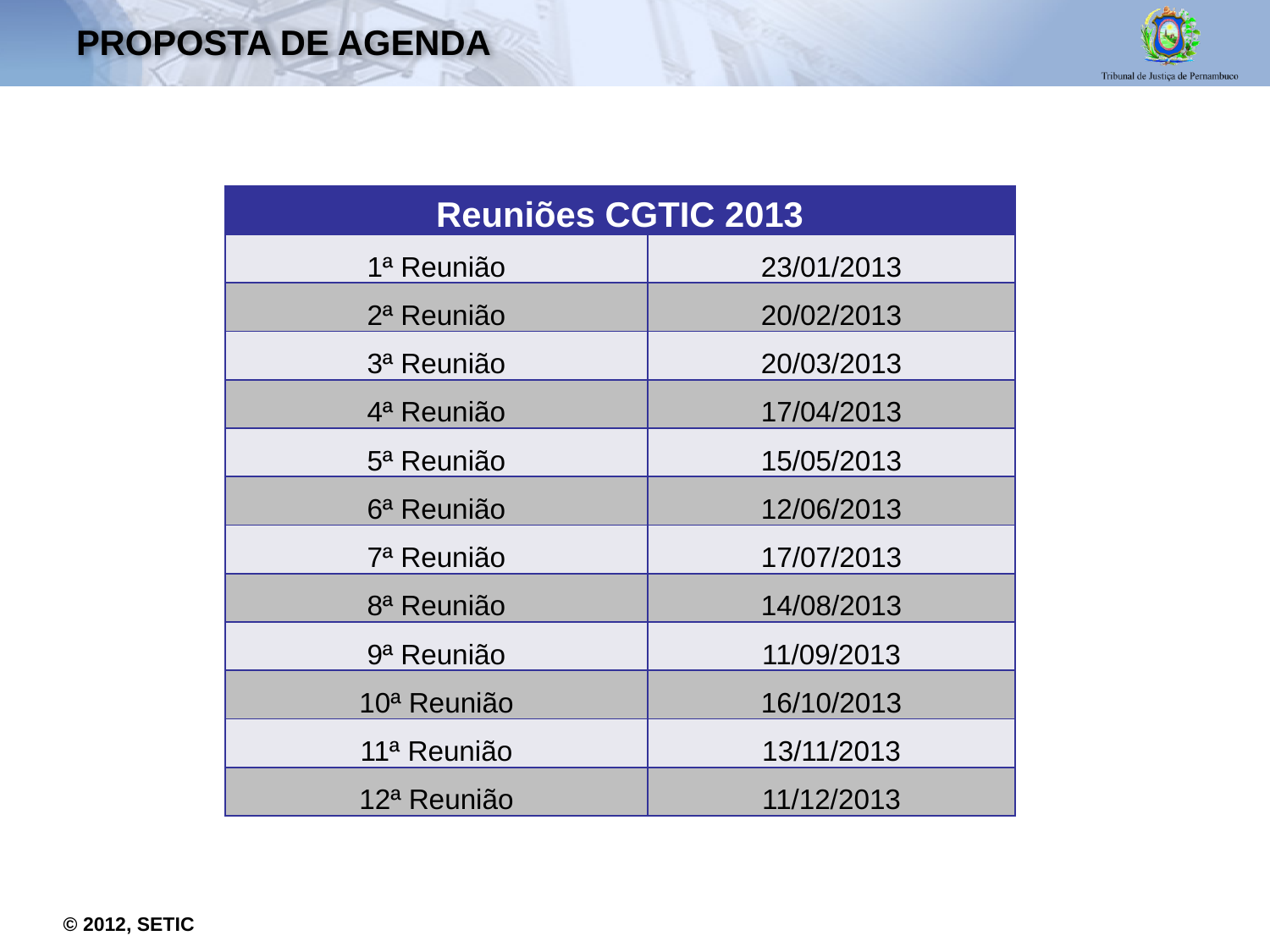

# Proposta de agenda
| Reuniões CGTIC 2013 |  |
| --- | --- |
| 1ª Reunião | 23/01/2013 |
| 2ª Reunião | 20/02/2013 |
| 3ª Reunião | 20/03/2013 |
| 4ª Reunião | 17/04/2013 |
| 5ª Reunião | 15/05/2013 |
| 6ª Reunião | 12/06/2013 |
| 7ª Reunião | 17/07/2013 |
| 8ª Reunião | 14/08/2013 |
| 9ª Reunião | 11/09/2013 |
| 10ª Reunião | 16/10/2013 |
| 11ª Reunião | 13/11/2013 |
| 12ª Reunião | 11/12/2013 |